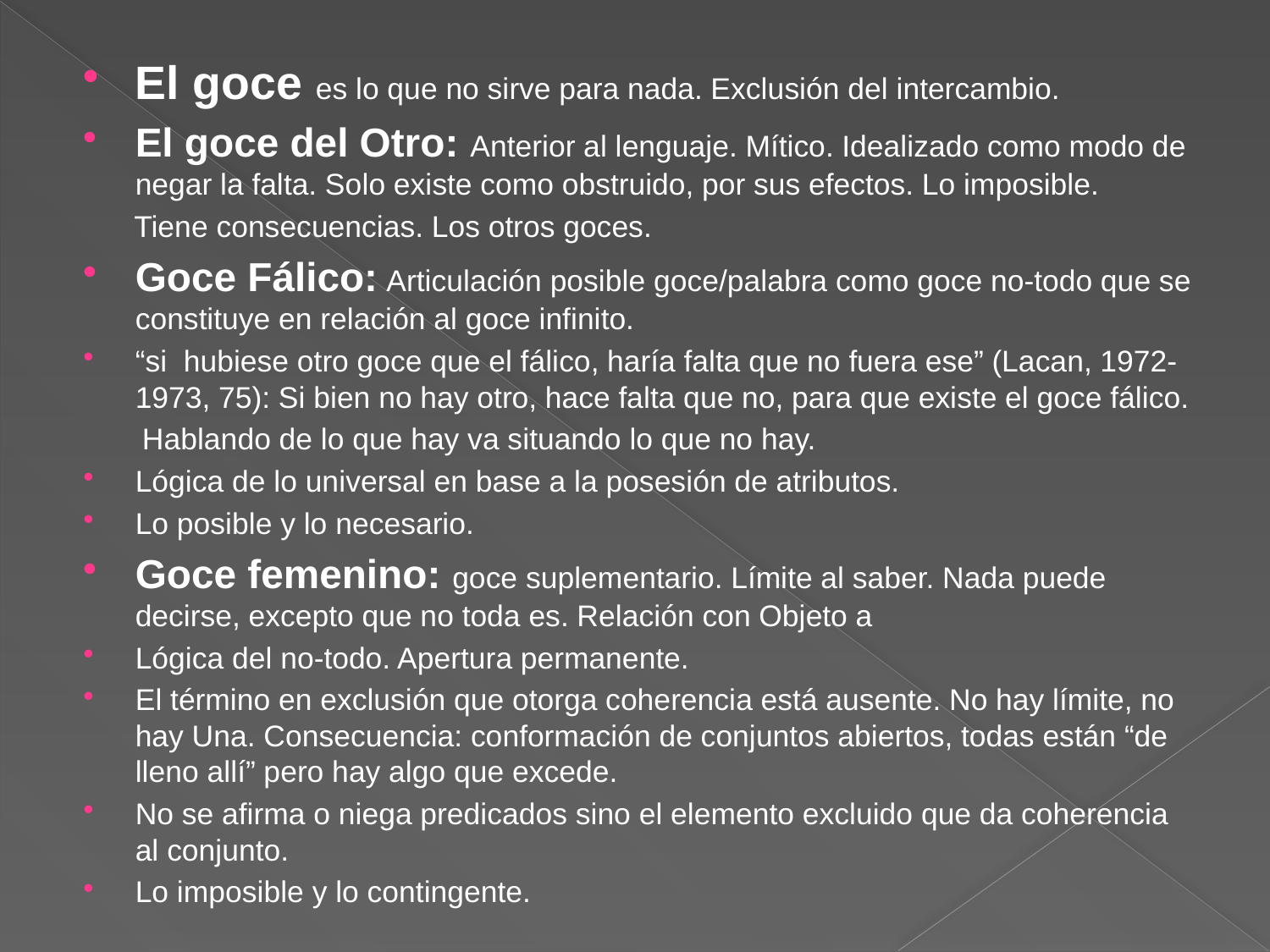

El goce es lo que no sirve para nada. Exclusión del intercambio.
El goce del Otro: Anterior al lenguaje. Mítico. Idealizado como modo de negar la falta. Solo existe como obstruido, por sus efectos. Lo imposible.
      Tiene consecuencias. Los otros goces.
Goce Fálico: Articulación posible goce/palabra como goce no-todo que se constituye en relación al goce infinito.
“si  hubiese otro goce que el fálico, haría falta que no fuera ese” (Lacan, 1972-1973, 75): Si bien no hay otro, hace falta que no, para que existe el goce fálico.
       Hablando de lo que hay va situando lo que no hay.
Lógica de lo universal en base a la posesión de atributos.
Lo posible y lo necesario.
Goce femenino: goce suplementario. Límite al saber. Nada puede decirse, excepto que no toda es. Relación con Objeto a
Lógica del no-todo. Apertura permanente.
El término en exclusión que otorga coherencia está ausente. No hay límite, no hay Una. Consecuencia: conformación de conjuntos abiertos, todas están “de lleno allí” pero hay algo que excede.
No se afirma o niega predicados sino el elemento excluido que da coherencia al conjunto.
Lo imposible y lo contingente.